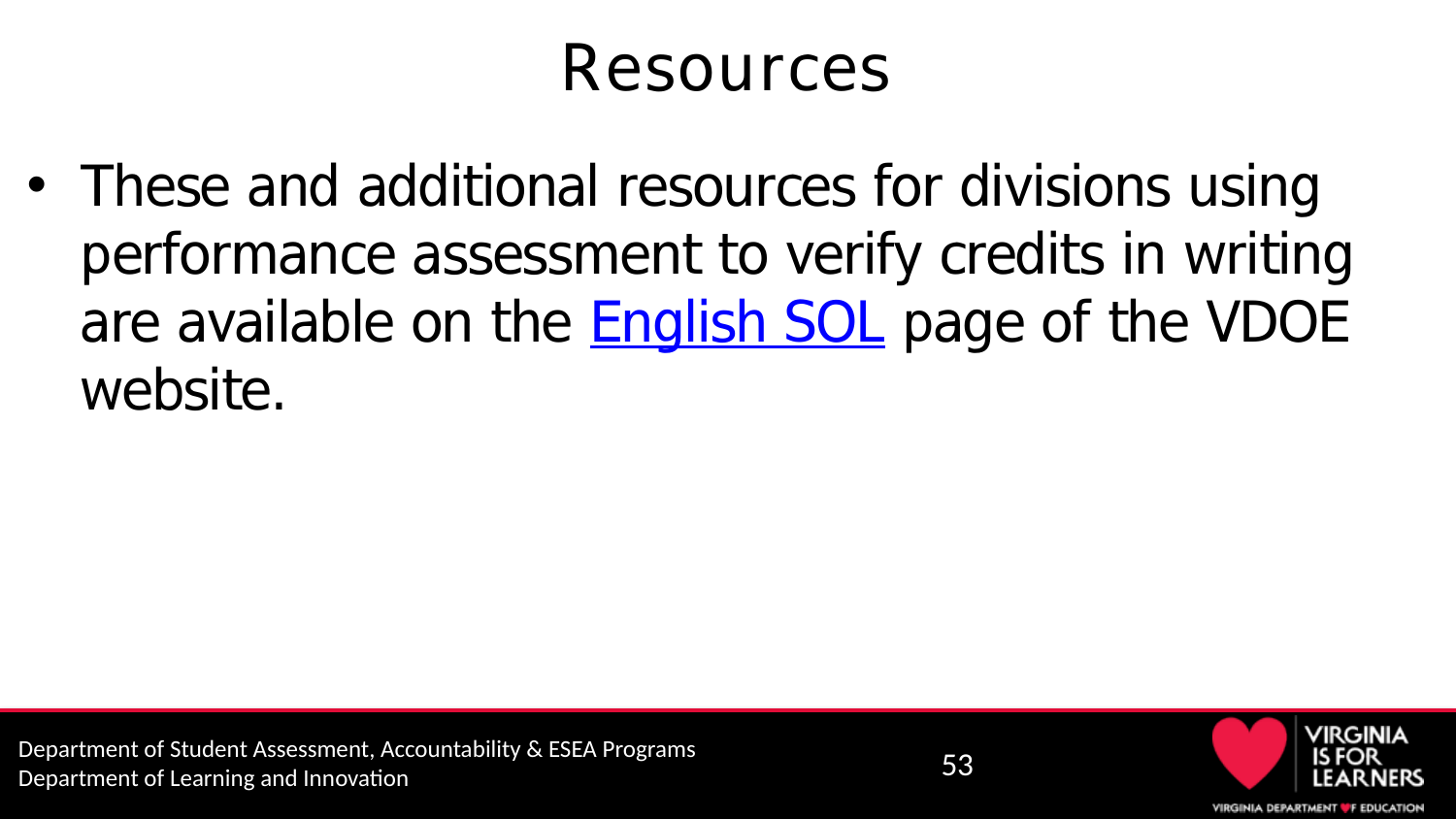

# Resources
These and additional resources for divisions using performance assessment to verify credits in writing are available on the English SOL page of the VDOE website.